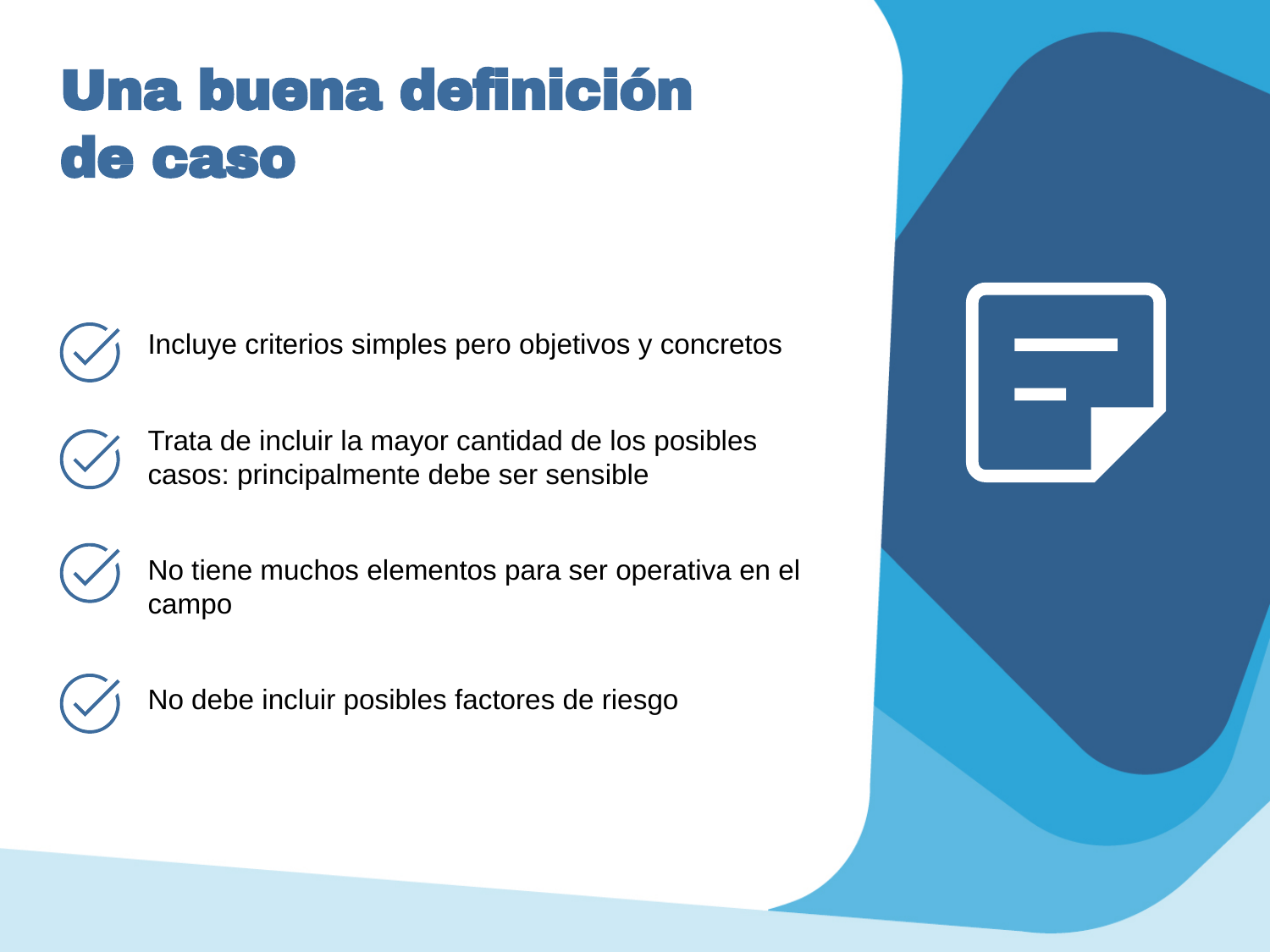

Una buena definición de caso
Incluye criterios simples pero objetivos y concretos

Trata de incluir la mayor cantidad de los posibles casos: principalmente debe ser sensible

No tiene muchos elementos para ser operativa en el campo

No debe incluir posibles factores de riesgo